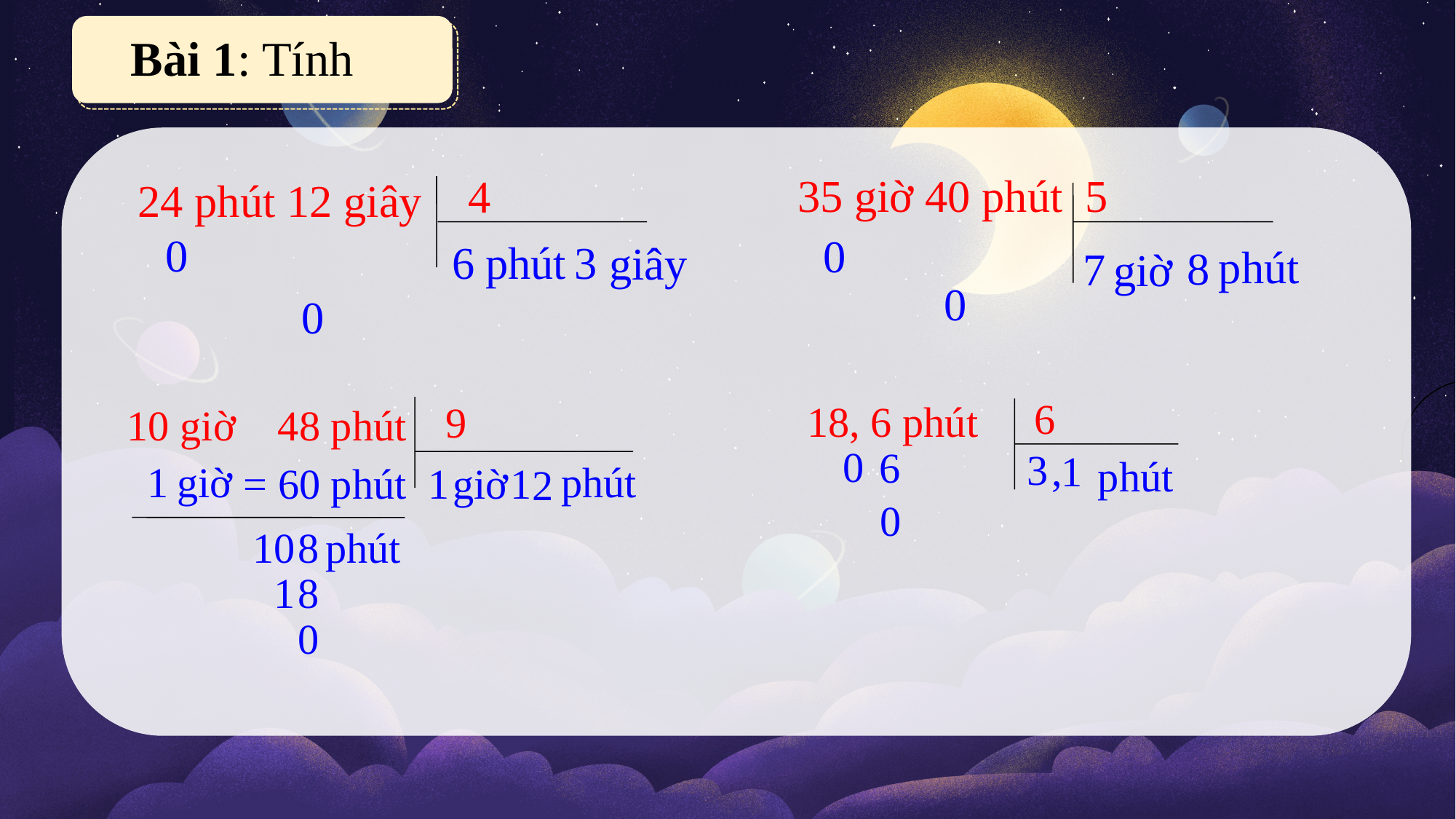

Bài 1: Tính

35 giờ 40 phút
5
4
24 phút 12 giây

  0

  0

3
6
phút
giây
phút
8
 7
giờ
0
 0

6
18, 6 phút
9
10 giờ    48 phút

  1
0
6
3
,
1

phút
giờ
phút
= 60 phút
  1

giờ
  1
2
0
10
8
phút

  1
8
0